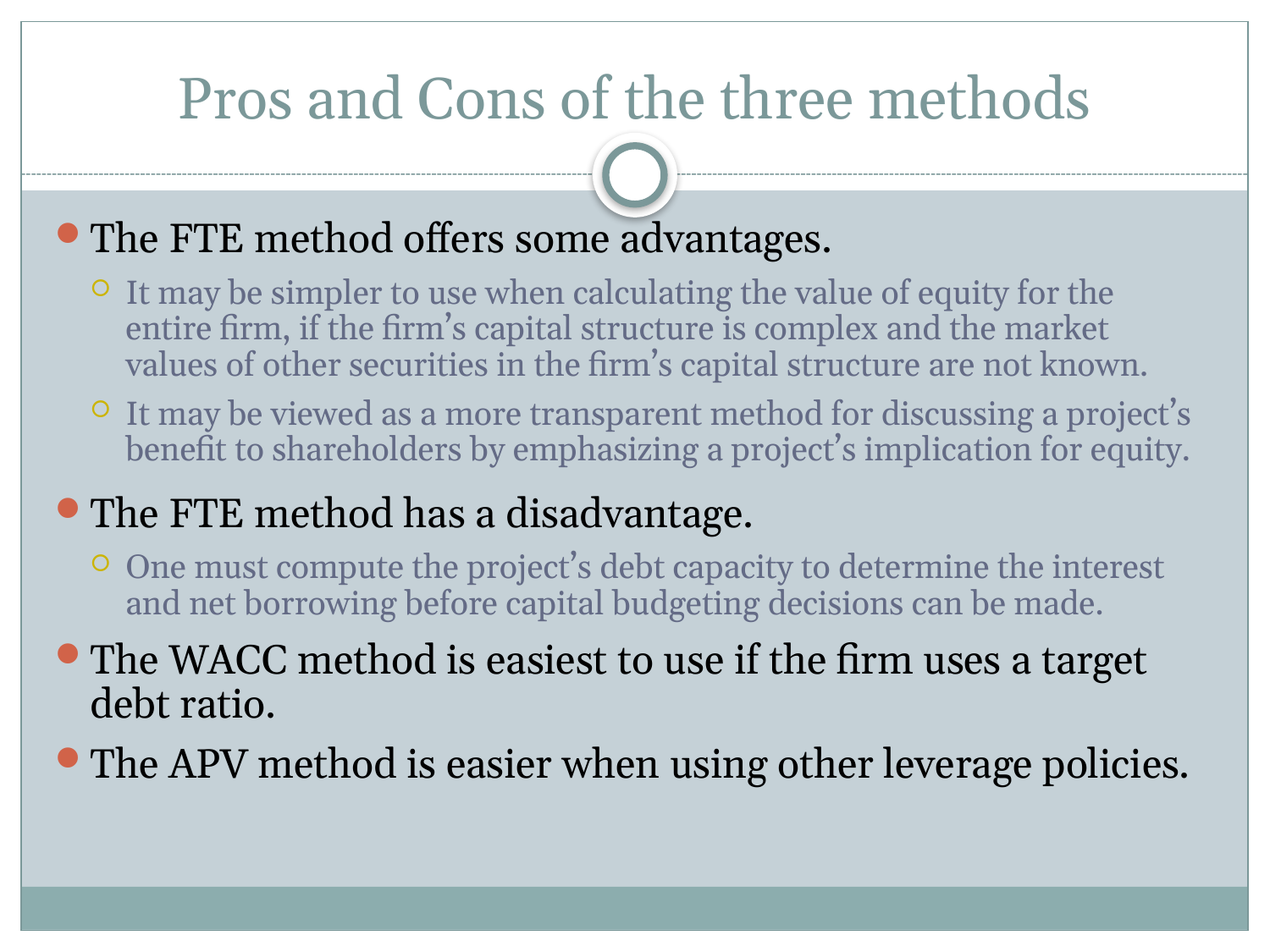

# Pros and Cons of the three methods
The FTE method offers some advantages.
It may be simpler to use when calculating the value of equity for the entire firm, if the firm’s capital structure is complex and the market values of other securities in the firm’s capital structure are not known.
It may be viewed as a more transparent method for discussing a project’s benefit to shareholders by emphasizing a project’s implication for equity.
The FTE method has a disadvantage.
One must compute the project’s debt capacity to determine the interest and net borrowing before capital budgeting decisions can be made.
The WACC method is easiest to use if the firm uses a target debt ratio.
The APV method is easier when using other leverage policies.